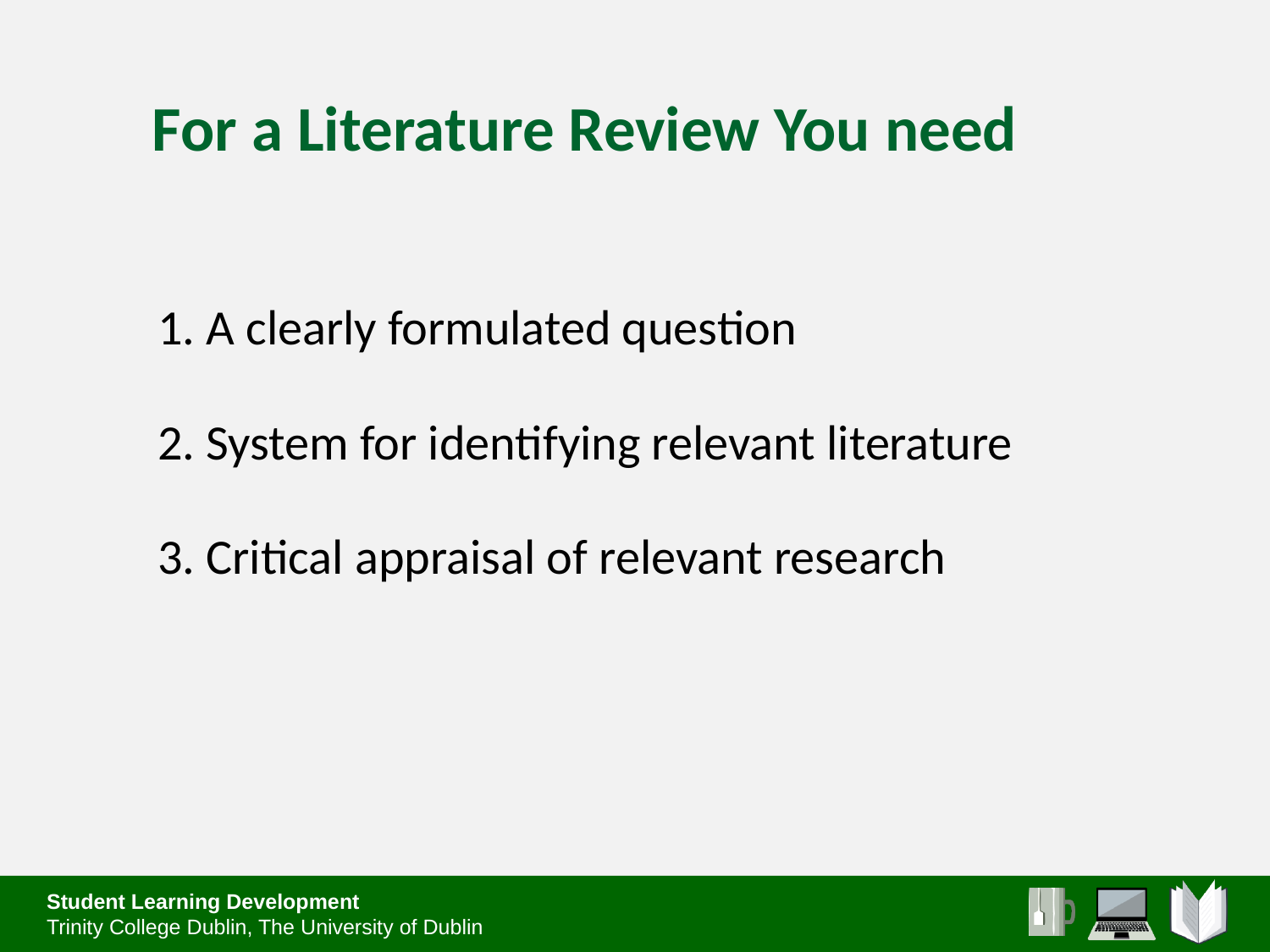

# For a Literature Review You need

1. A clearly formulated question

2. System for identifying relevant literature

3. Critical appraisal of relevant research